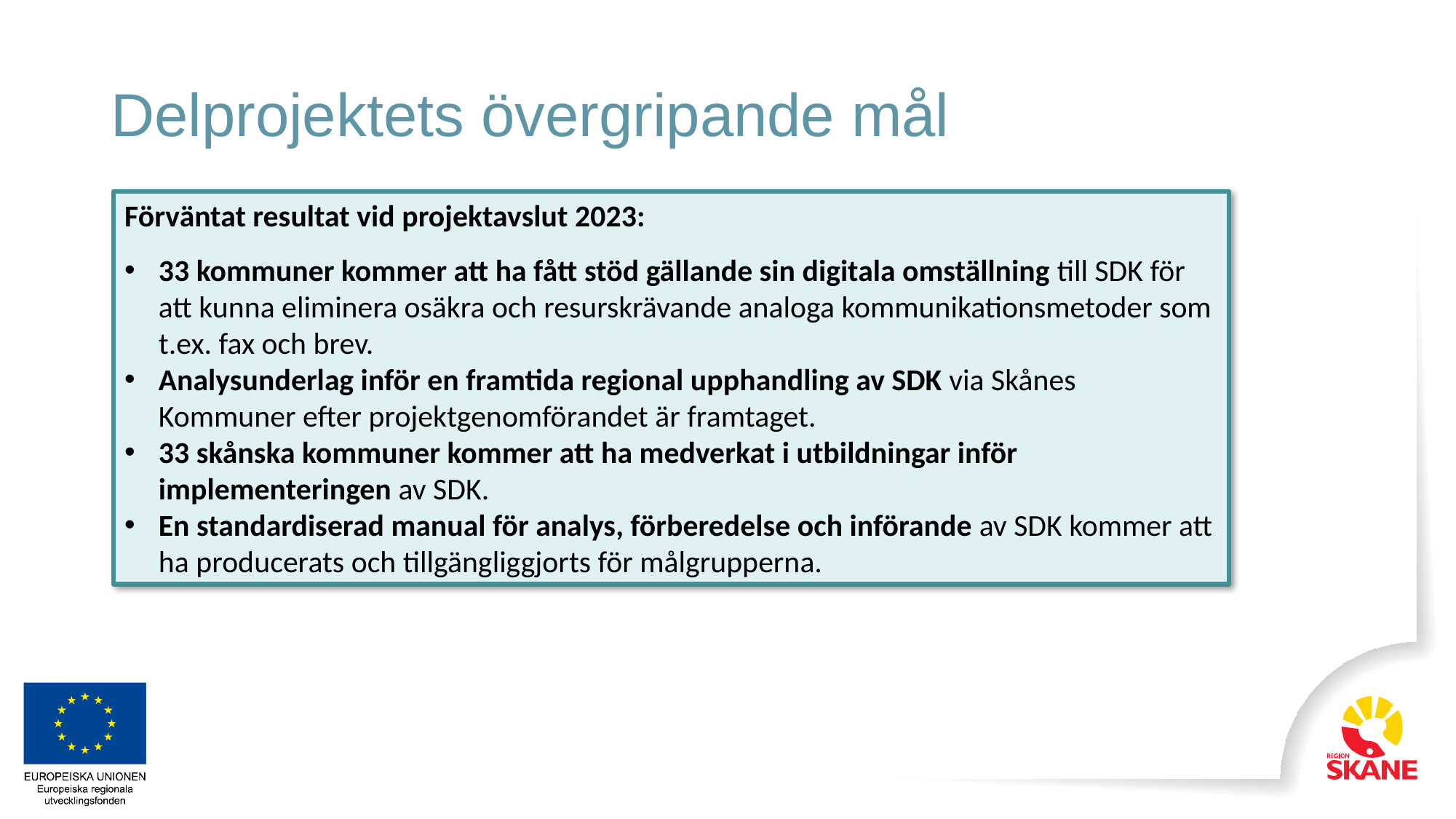

# Delprojektets övergripande mål
Förväntat resultat vid projektavslut 2023:
33 kommuner kommer att ha fått stöd gällande sin digitala omställning till SDK för att kunna eliminera osäkra och resurskrävande analoga kommunikationsmetoder som t.ex. fax och brev.
Analysunderlag inför en framtida regional upphandling av SDK via Skånes Kommuner efter projektgenomförandet är framtaget.
33 skånska kommuner kommer att ha medverkat i utbildningar inför implementeringen av SDK.
En standardiserad manual för analys, förberedelse och införande av SDK kommer att ha producerats och tillgängliggjorts för målgrupperna.